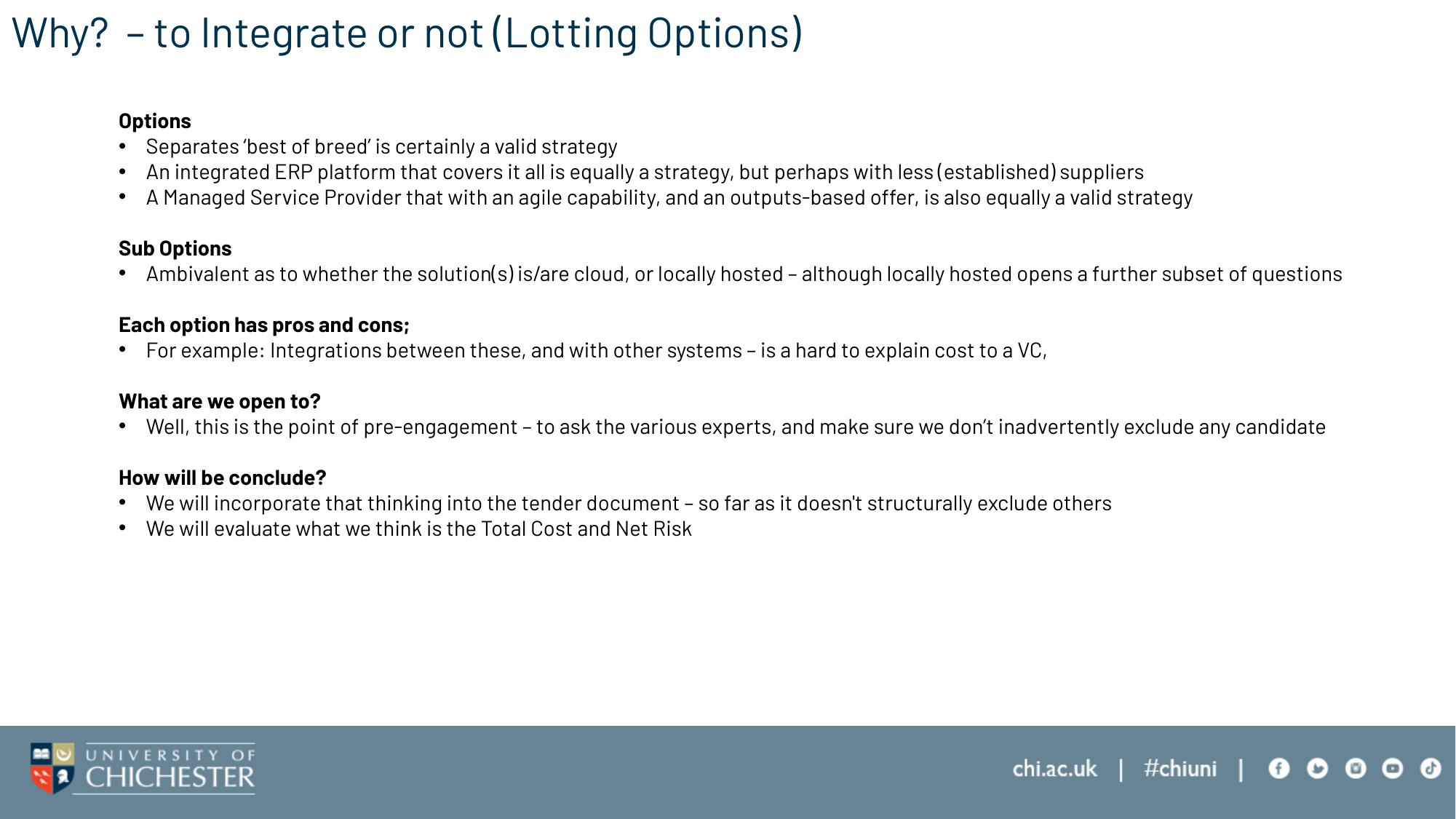

# Why?  – to Integrate or not (Lotting Options)
Options
Separates ‘best of breed’ is certainly a valid strategy
An integrated ERP platform that covers it all is equally a strategy, but perhaps with less (established) suppliers
A Managed Service Provider that with an agile capability, and an outputs-based offer, is also equally a valid strategy

Sub Options
Ambivalent as to whether the solution(s) is/are cloud, or locally hosted – although locally hosted opens a further subset of questions

Each option has pros and cons;
For example: Integrations between these, and with other systems – is a hard to explain cost to a VC,

What are we open to?
Well, this is the point of pre-engagement – to ask the various experts, and make sure we don’t inadvertently exclude any candidate

How will be conclude?
We will incorporate that thinking into the tender document – so far as it doesn't structurally exclude others
We will evaluate what we think is the Total Cost and Net Risk